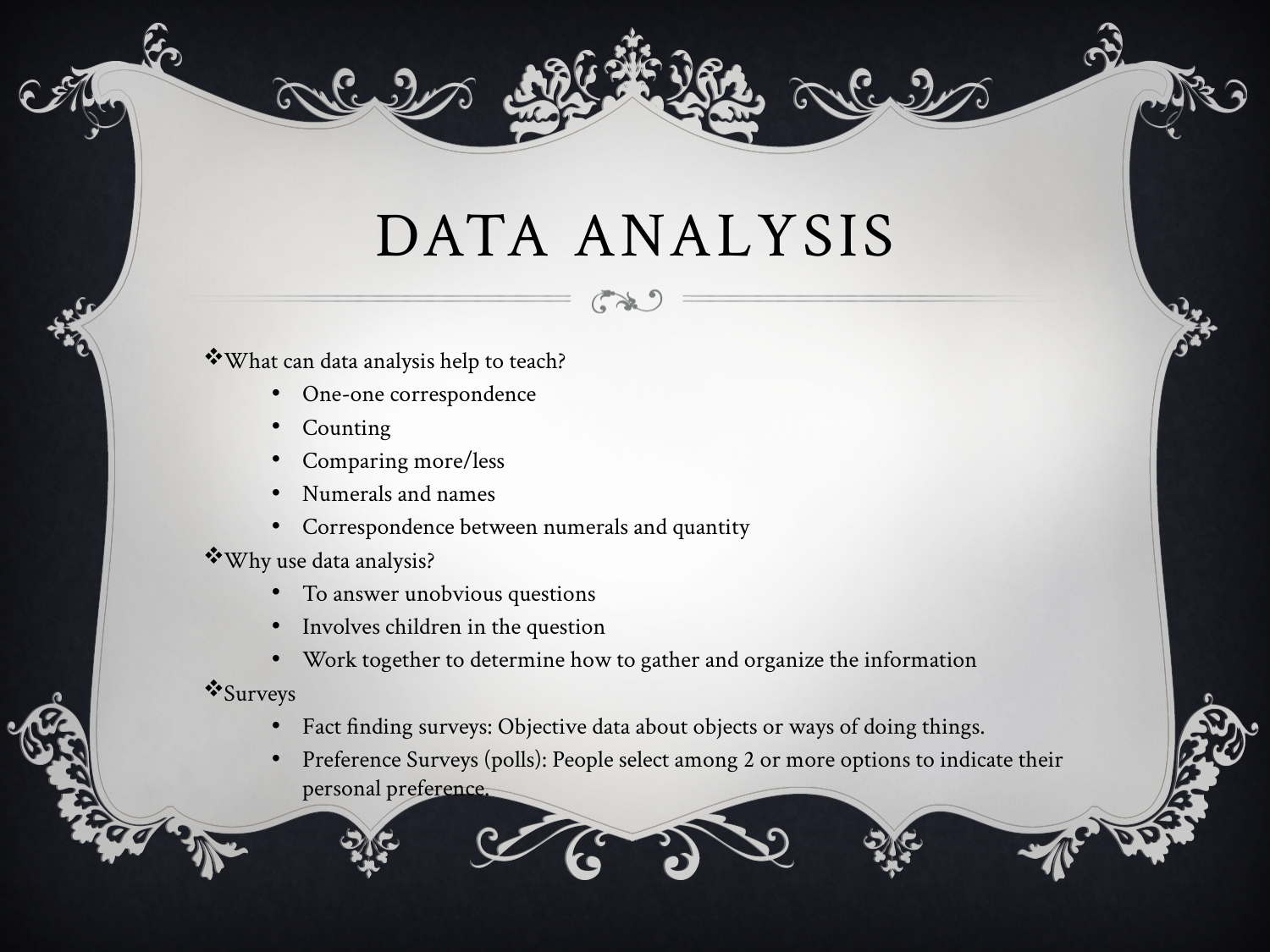

# Data Analysis
What can data analysis help to teach?
One-one correspondence
Counting
Comparing more/less
Numerals and names
Correspondence between numerals and quantity
Why use data analysis?
To answer unobvious questions
Involves children in the question
Work together to determine how to gather and organize the information
Surveys
Fact finding surveys: Objective data about objects or ways of doing things.
Preference Surveys (polls): People select among 2 or more options to indicate their personal preference.